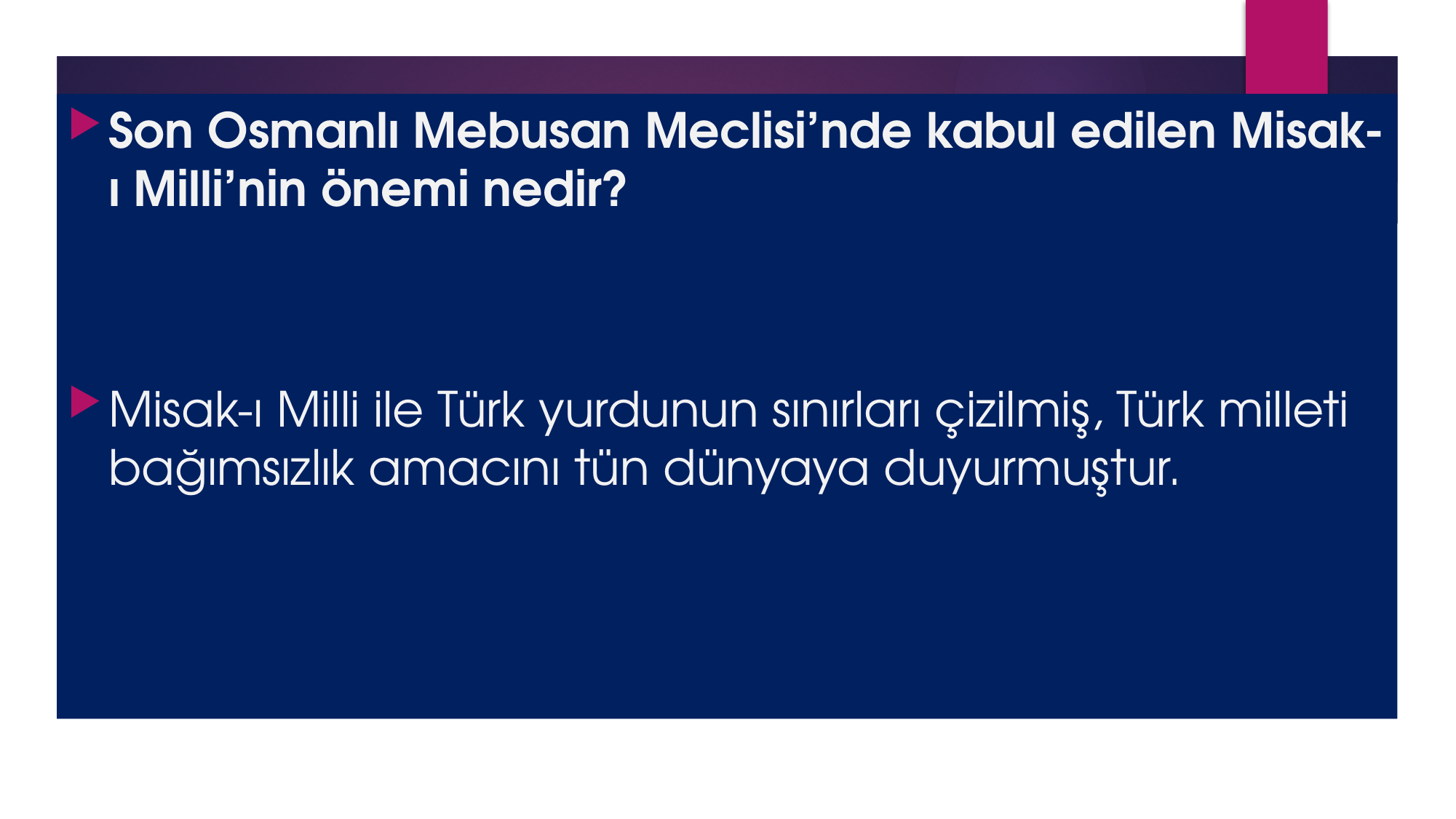

Son Osmanlı Mebusan Meclisi’nde kabul edilen Misak-ı Milli’nin önemi nedir?

Misak-ı Milli ile Türk yurdunun sınırları çizilmiş, Türk milleti bağımsızlık amacını tün dünyaya duyurmuştur.